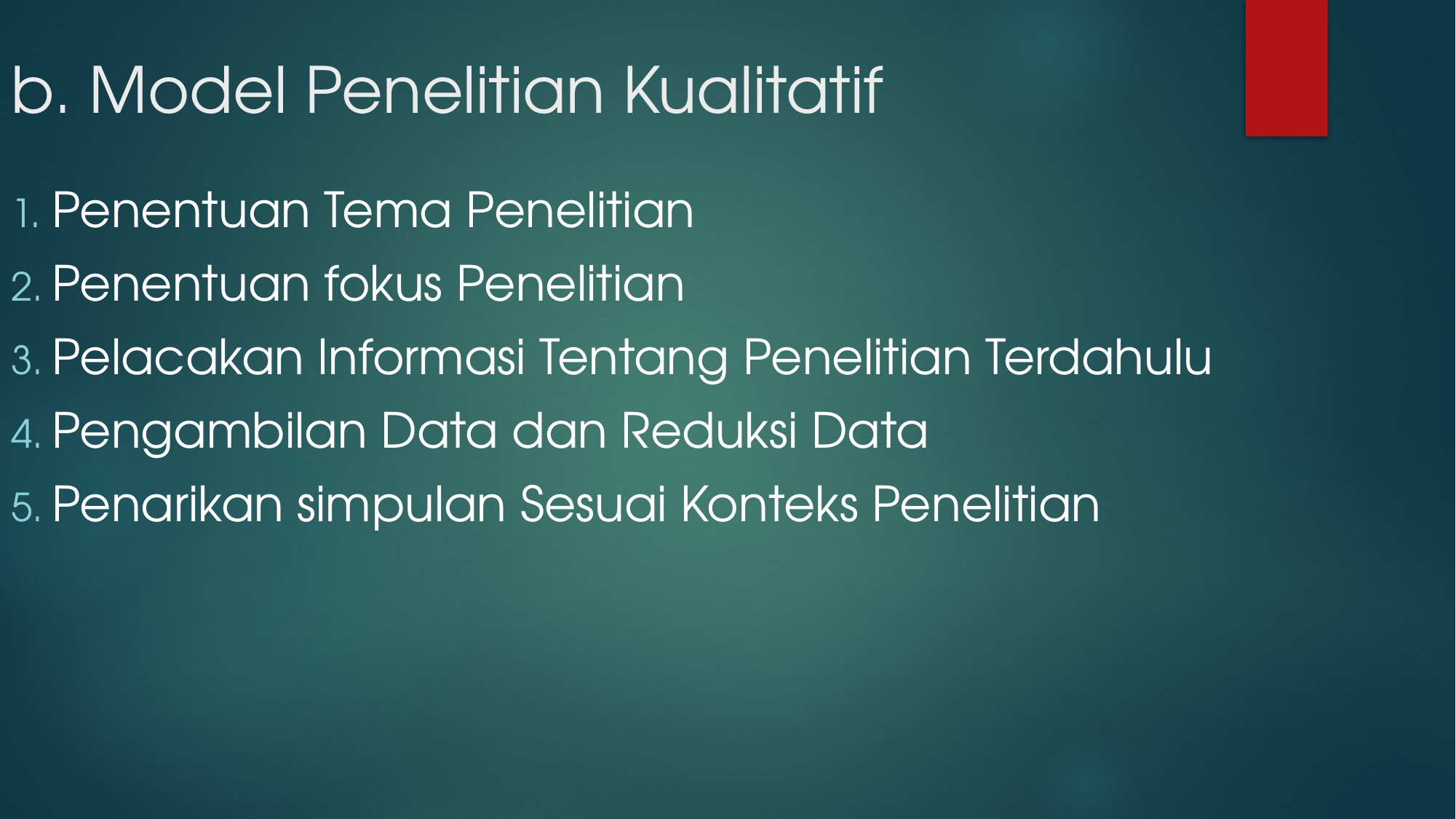

# b. Model Penelitian Kualitatif
Penentuan Tema Penelitian
Penentuan fokus Penelitian
Pelacakan Informasi Tentang Penelitian Terdahulu
Pengambilan Data dan Reduksi Data
Penarikan simpulan Sesuai Konteks Penelitian